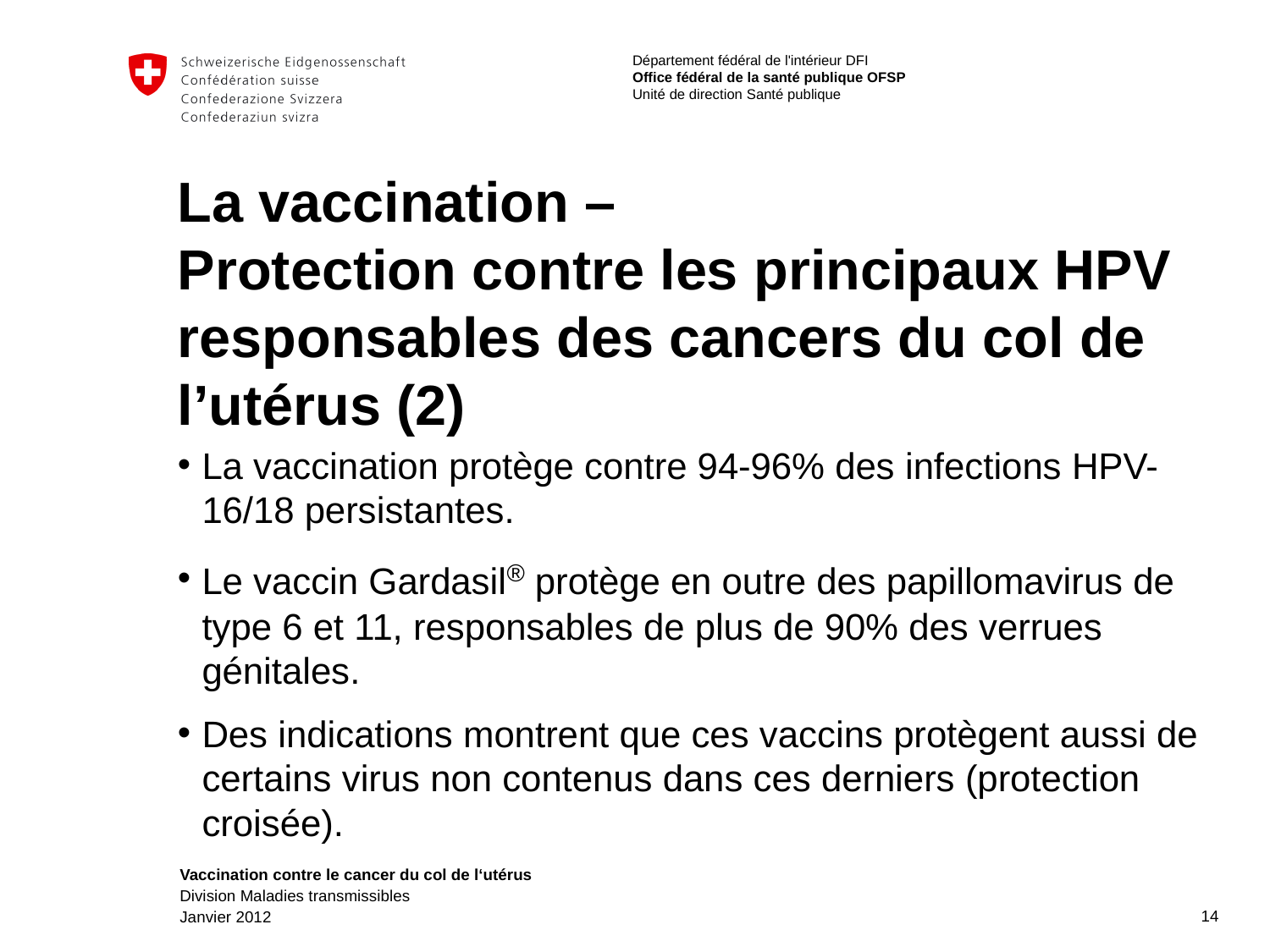

# La vaccination – Protection contre les principaux HPV responsables des cancers du col de l’utérus (2)
La vaccination protège contre 94-96% des infections HPV-16/18 persistantes.
Le vaccin Gardasil® protège en outre des papillomavirus de type 6 et 11, responsables de plus de 90% des verrues génitales.
Des indications montrent que ces vaccins protègent aussi de certains virus non contenus dans ces derniers (protection croisée).

14